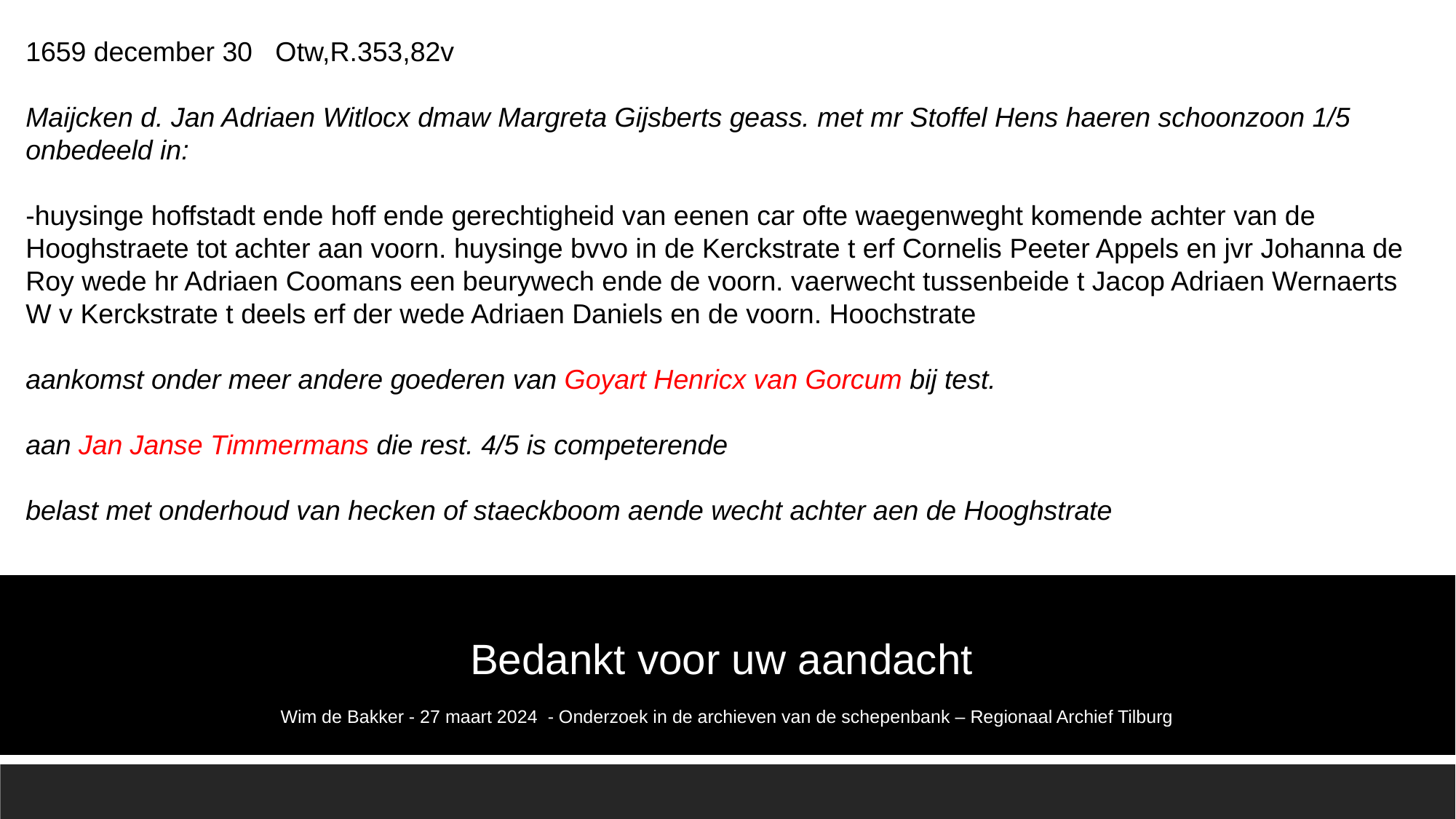

1659 december 30   Otw,R.353,82v

Maijcken d. Jan Adriaen Witlocx dmaw Margreta Gijsberts geass. met mr Stoffel Hens haeren schoonzoon 1/5 onbedeeld in:

-huysinge hoffstadt ende hoff ende gerechtigheid van eenen car ofte waegenweght komende achter van de Hooghstraete tot achter aan voorn. huysinge bvvo in de Kerckstrate t erf Cornelis Peeter Appels en jvr Johanna de Roy wede hr Adriaen Coomans een beurywech ende de voorn. vaerwecht tussenbeide t Jacop Adriaen Wernaerts W v Kerckstrate t deels erf der wede Adriaen Daniels en de voorn. Hoochstrate

aankomst onder meer andere goederen van Goyart Henricx van Gorcum bij test.

aan Jan Janse Timmermans die rest. 4/5 is competerende

belast met onderhoud van hecken of staeckboom aende wecht achter aen de Hooghstrate

Bedankt voor uw aandacht

Wim de Bakker - 27 maart 2024  - Onderzoek in de archieven van de schepenbank – Regionaal Archief Tilburg